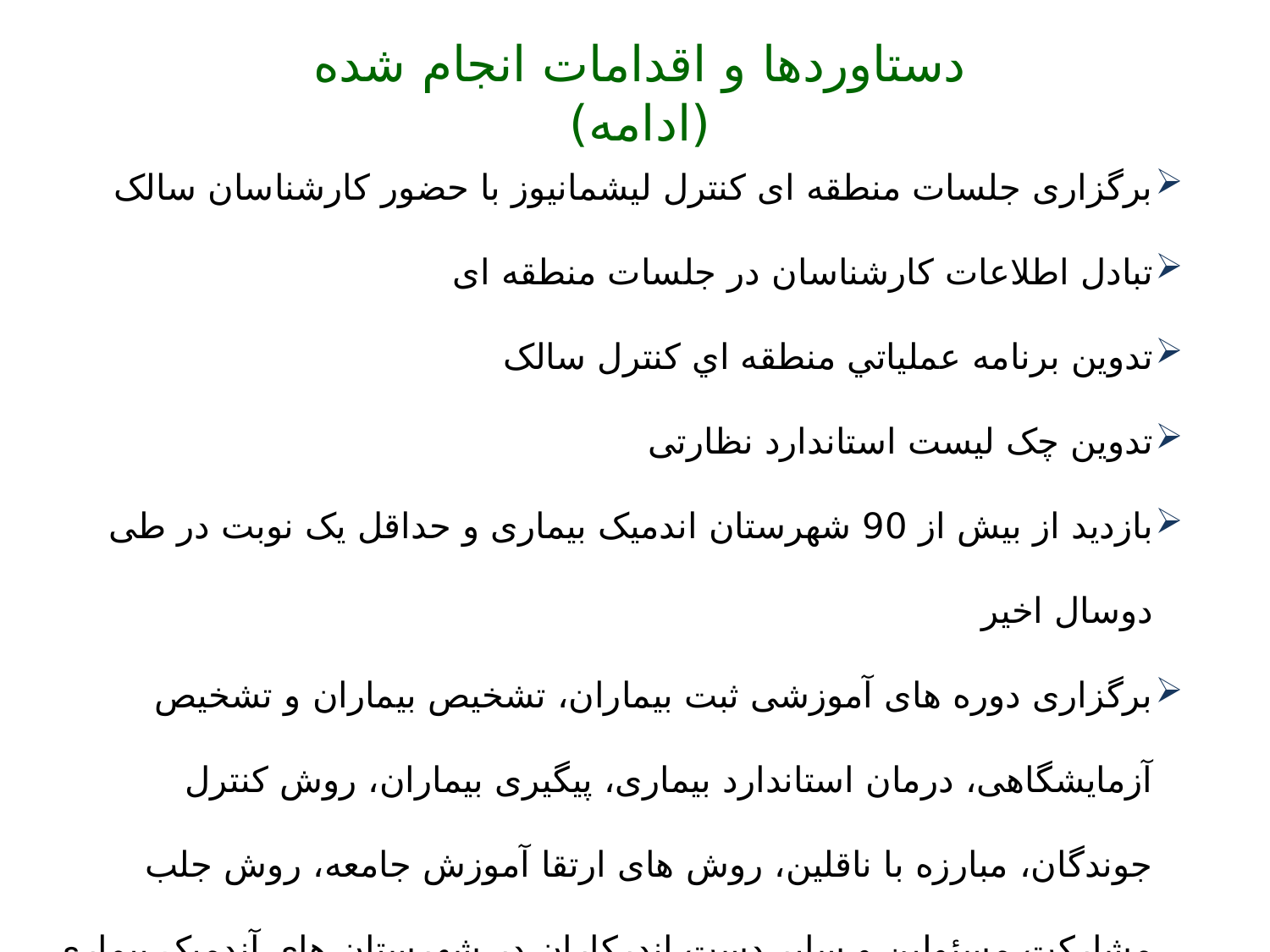

دستاوردها و اقدامات انجام شده (ادامه)
برگزاری جلسات منطقه ای کنترل لیشمانیوز با حضور کارشناسان سالک
تبادل اطلاعات کارشناسان در جلسات منطقه ای
تدوین برنامه عملياتي منطقه اي کنترل سالک
تدوین چک لیست استاندارد نظارتی
بازدید از بیش از 90 شهرستان اندمیک بیماری و حداقل یک نوبت در طی دوسال اخیر
برگزاری دوره های آموزشی ثبت بیماران، تشخیص بیماران و تشخیص آزمایشگاهی، درمان استاندارد بیماری، پیگیری بیماران، روش کنترل جوندگان، مبارزه با ناقلین، روش های ارتقا آموزش جامعه، روش جلب مشارکت مسئولین و سایر دست اندرکاران در شهرستان های آندمیک بیماری